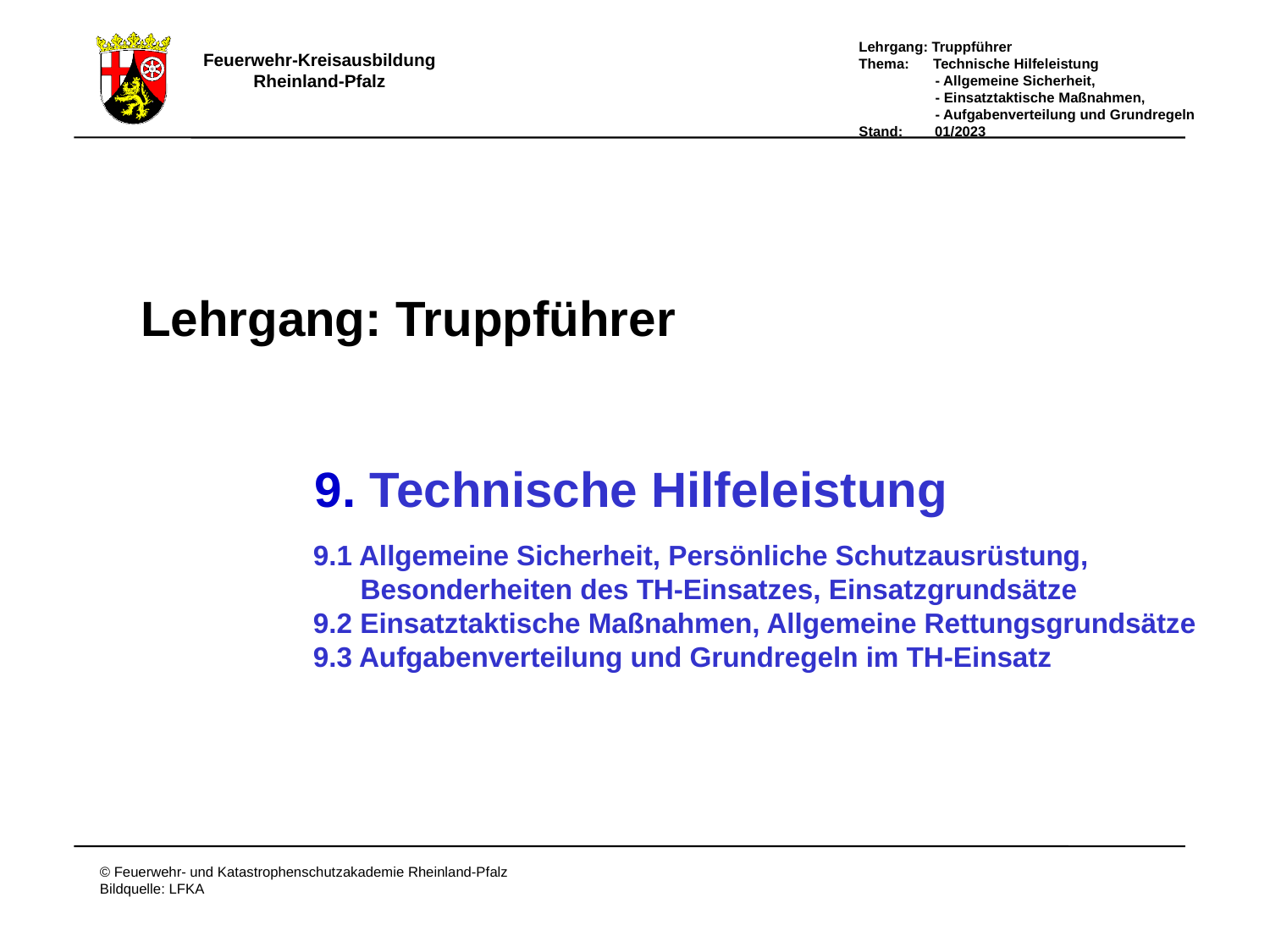

Lehrgang:
Truppführer
9. Technische Hilfeleistung
9.1 Allgemeine Sicherheit, Persönliche Schutzausrüstung,
      Besonderheiten des TH-Einsatzes, Einsatzgrundsätze
9.2 Einsatztaktische Maßnahmen, Allgemeine Rettungsgrundsätze
9.3 Aufgabenverteilung und Grundregeln im TH-Einsatz
Deckblatt